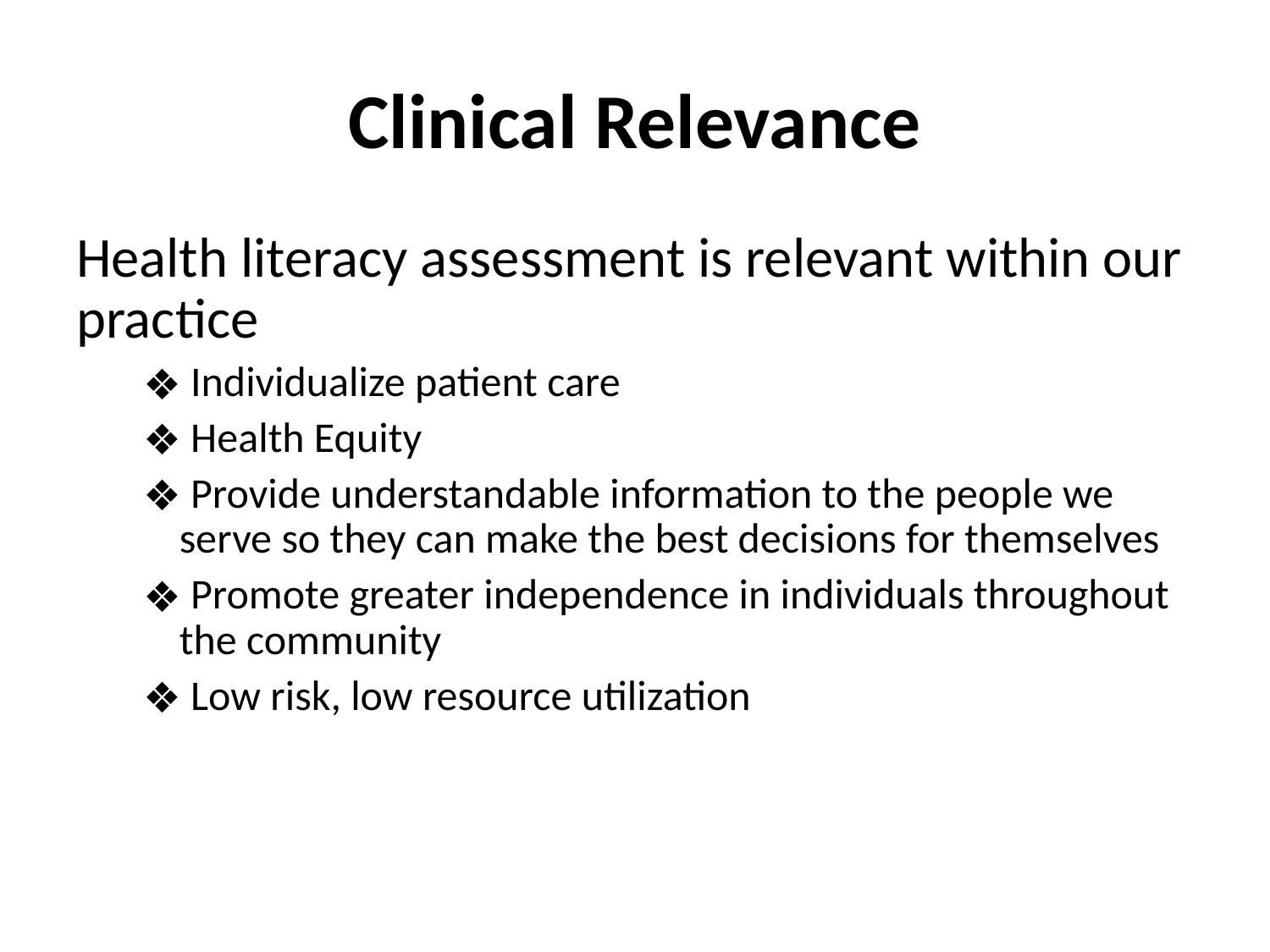

# Clinical Relevance
Health literacy assessment is relevant within our practice
 Individualize patient care
 Health Equity
 Provide understandable information to the people we serve so they can make the best decisions for themselves
 Promote greater independence in individuals throughout the community
 Low risk, low resource utilization